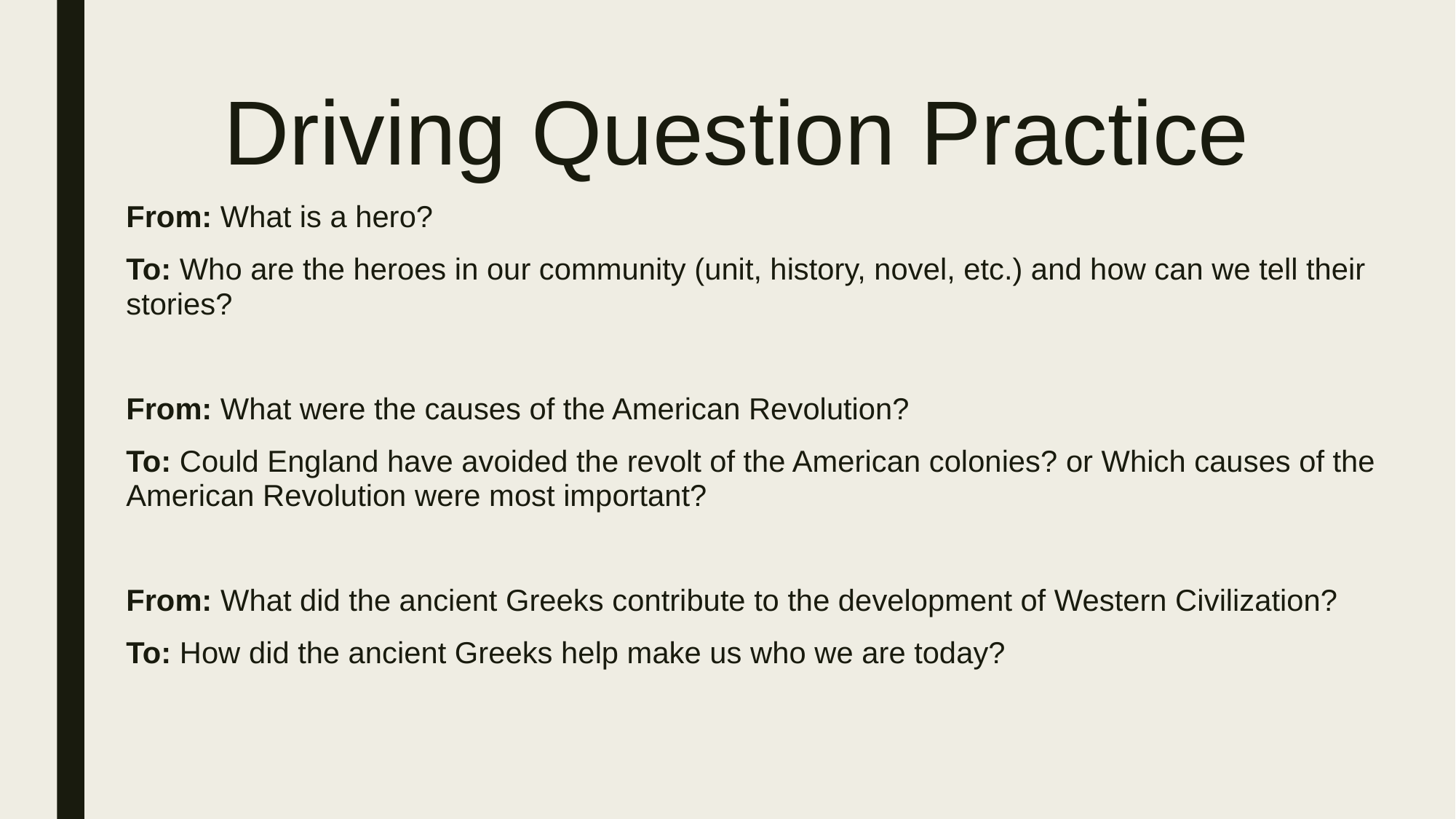

# Driving Question Practice
From: What is a hero?
To: Who are the heroes in our community (unit, history, novel, etc.) and how can we tell their stories?

From: What were the causes of the American Revolution?
To: Could England have avoided the revolt of the American colonies? or Which causes of the American Revolution were most important?

From: What did the ancient Greeks contribute to the development of Western Civilization?
To: How did the ancient Greeks help make us who we are today?